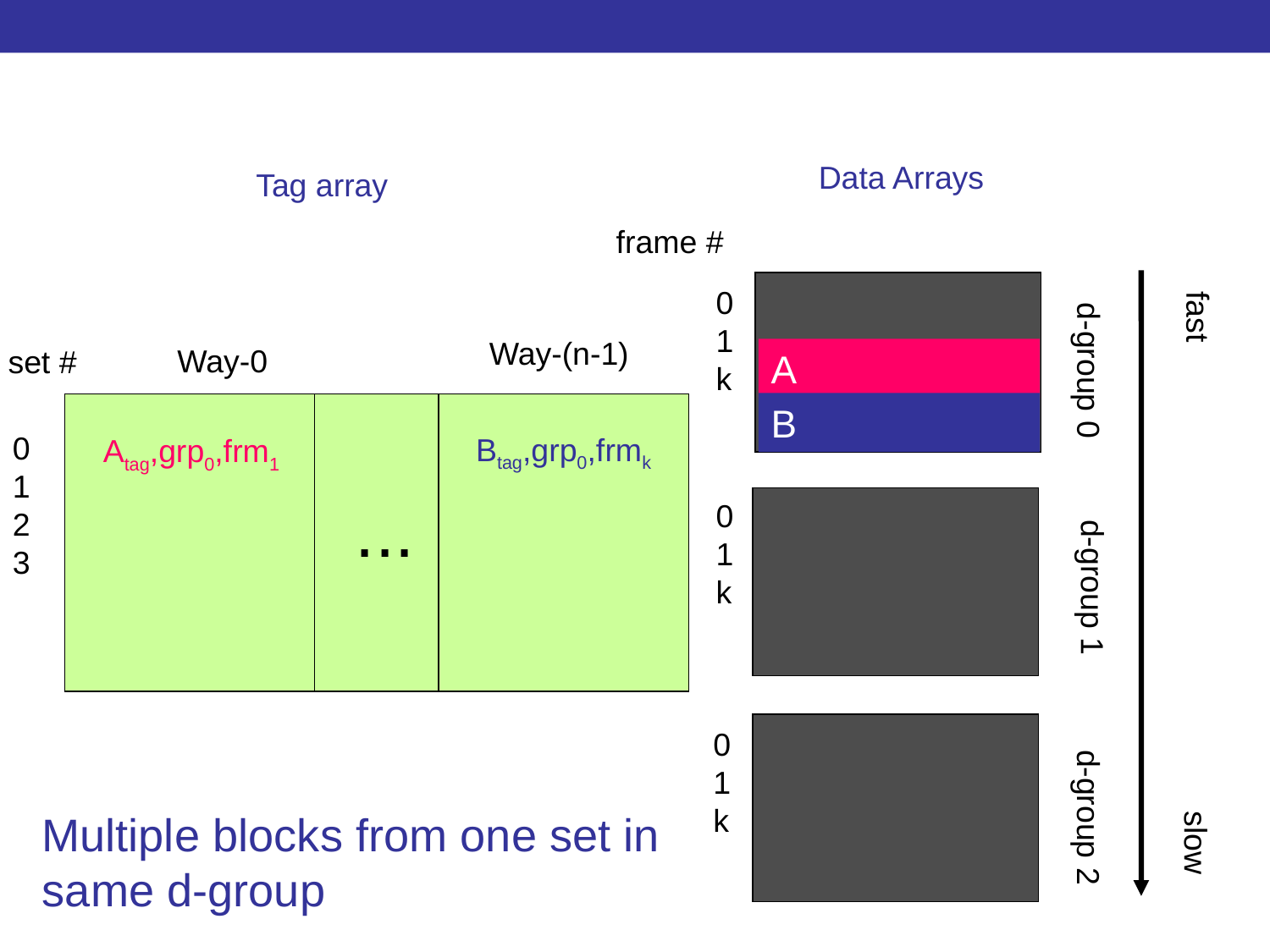

# NuRAPID: Hot set can be in fast d-group
Data Arrays
Tag array
frame #

0
1
k
fast
Way-(n-1)
Way-0
set #
A
d-group 0
B

0
1
2
3

Btag,grp0,frmk
Atag,grp0,frm1
...

0
1
k
d-group 1

0
1
k
d-group 2
Multiple blocks from one set in same d-group
slow